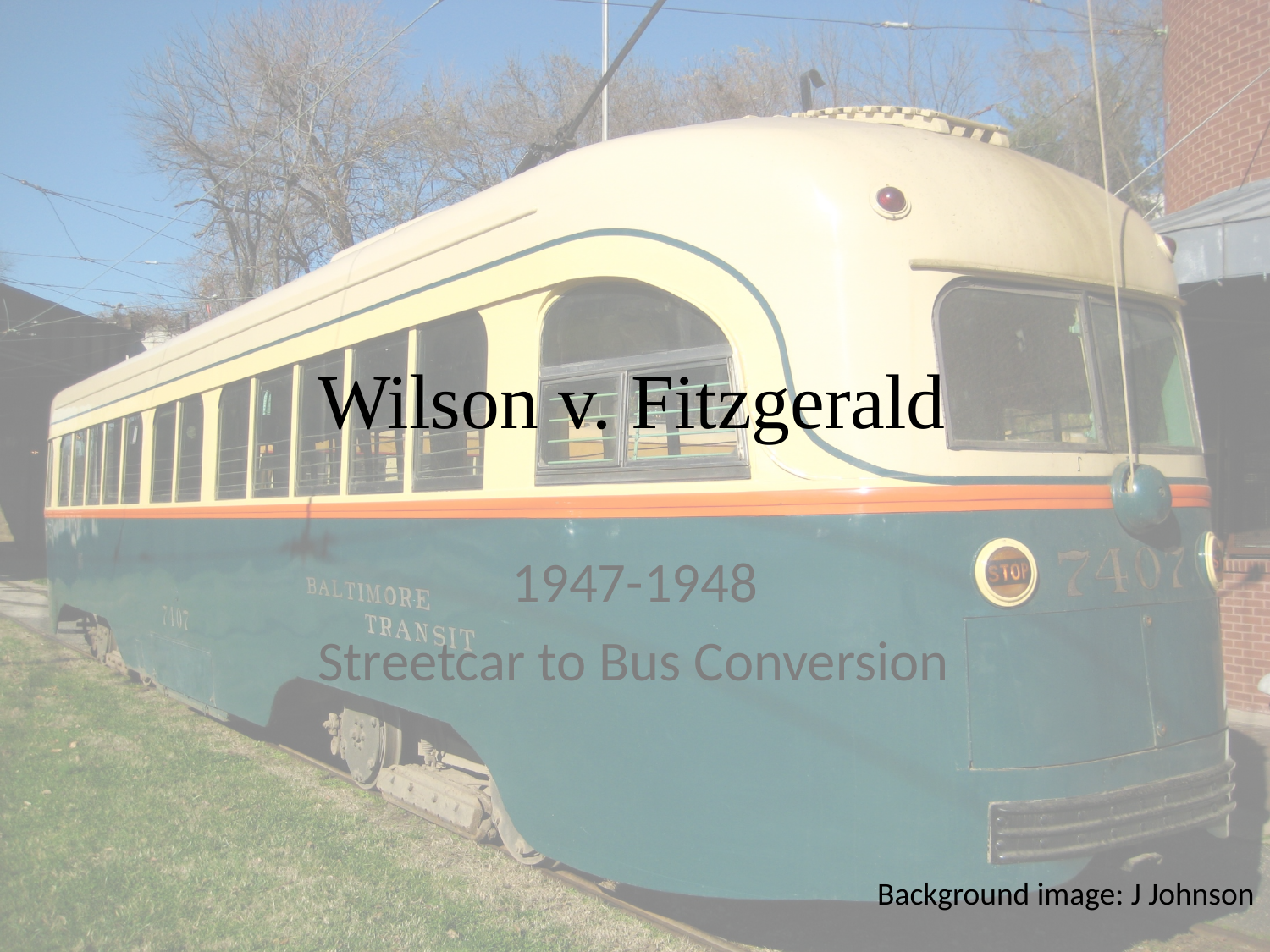

# Wilson v. Fitzgerald
1947-1948
Streetcar to Bus Conversion
Background image: J Johnson